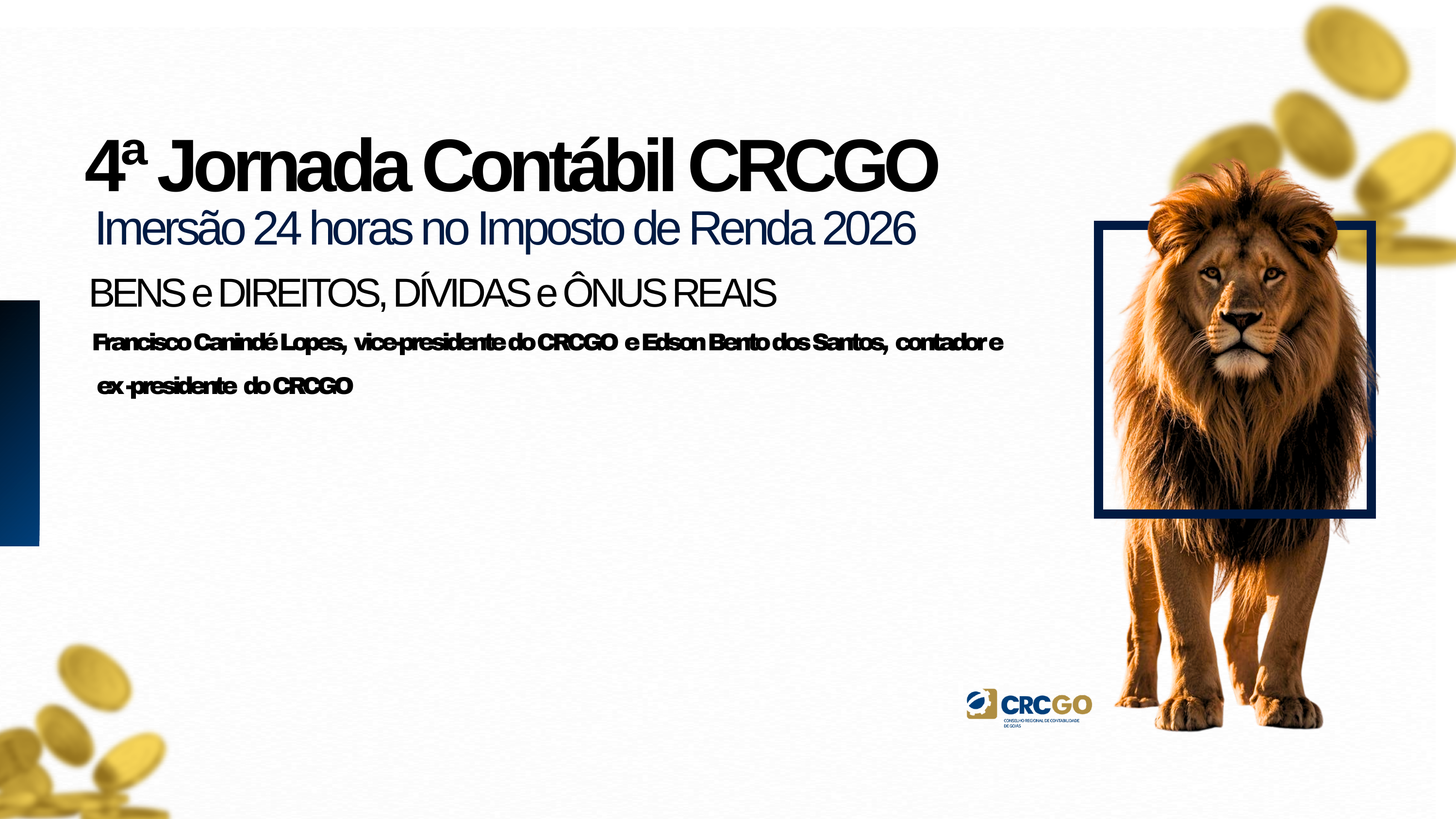

4ª Jornada Contábil CRCGO

Imersão 24 horas no Imposto de Renda 2026
     BENS e DIREITOS, DÍVIDAS e ÔNUS REAIS

Francisco Canindé Lopes,  vice-presidente do CRCGO  e Edson Bento dos Santos,  contador e  ex -presidente  do CRCGO